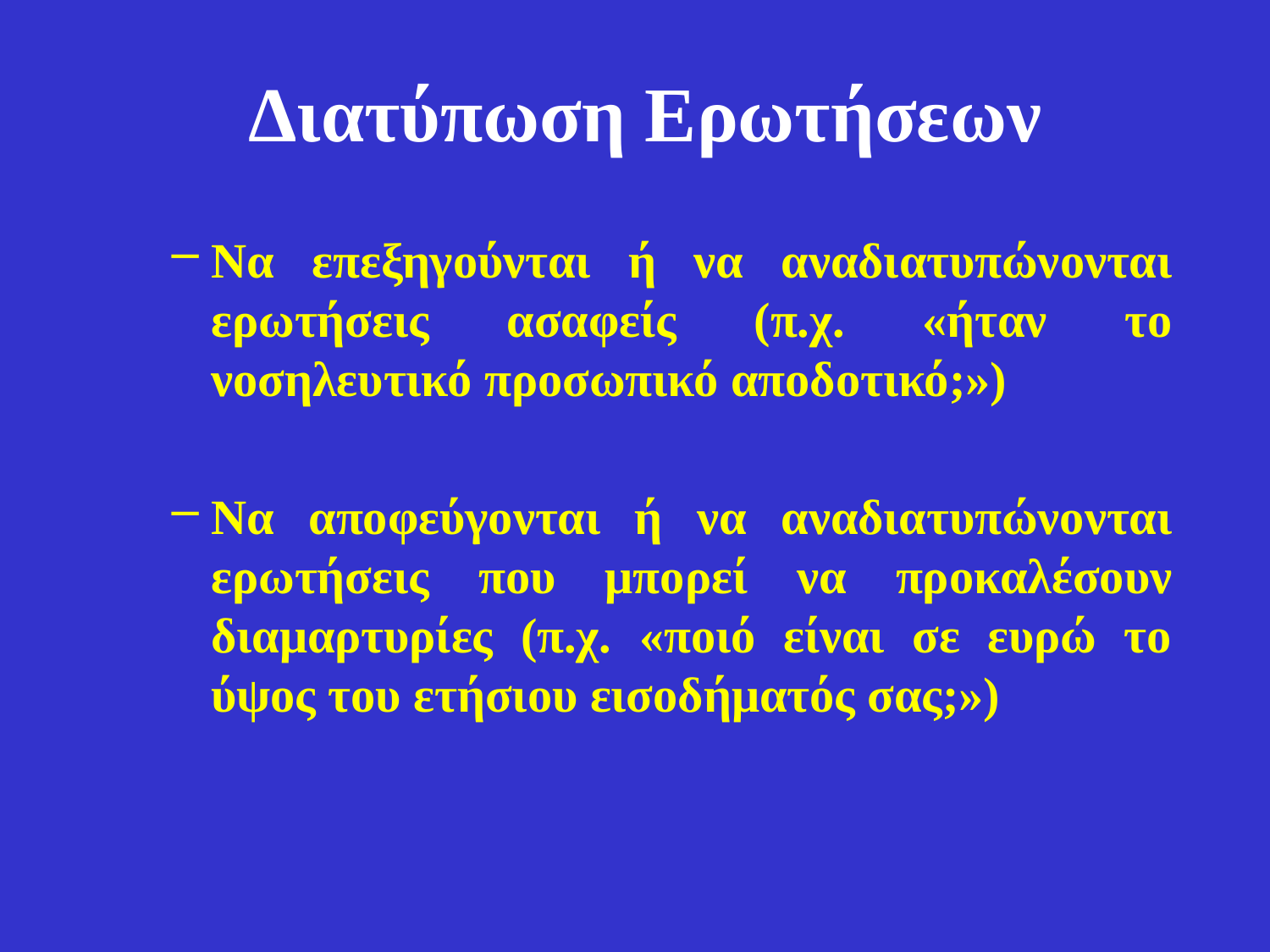

# Διατύπωση Ερωτήσεων
Να επεξηγούνται ή να αναδιατυπώνονται ερωτήσεις ασαφείς (π.χ. «ήταν το νοσηλευτικό προσωπικό αποδοτικό;»)

Να αποφεύγονται ή να αναδιατυπώνονται ερωτήσεις που μπορεί να προκαλέσουν διαμαρτυρίες (π.χ. «ποιό είναι σε ευρώ το ύψος του ετήσιου εισοδήματός σας;»)